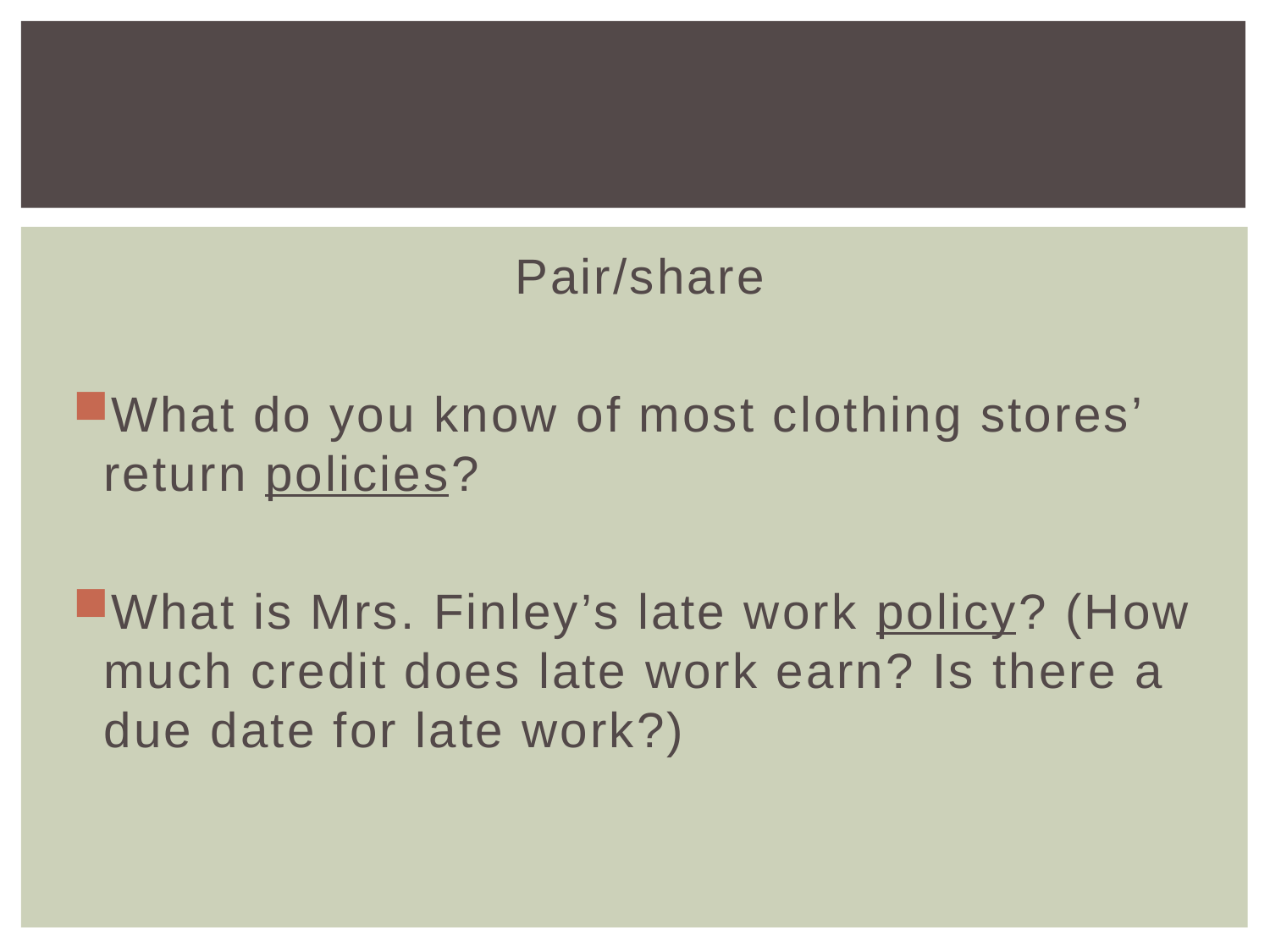

#
Pair/share

What do you know of most clothing stores’ return policies?

What is Mrs. Finley’s late work policy? (How much credit does late work earn? Is there a due date for late work?)